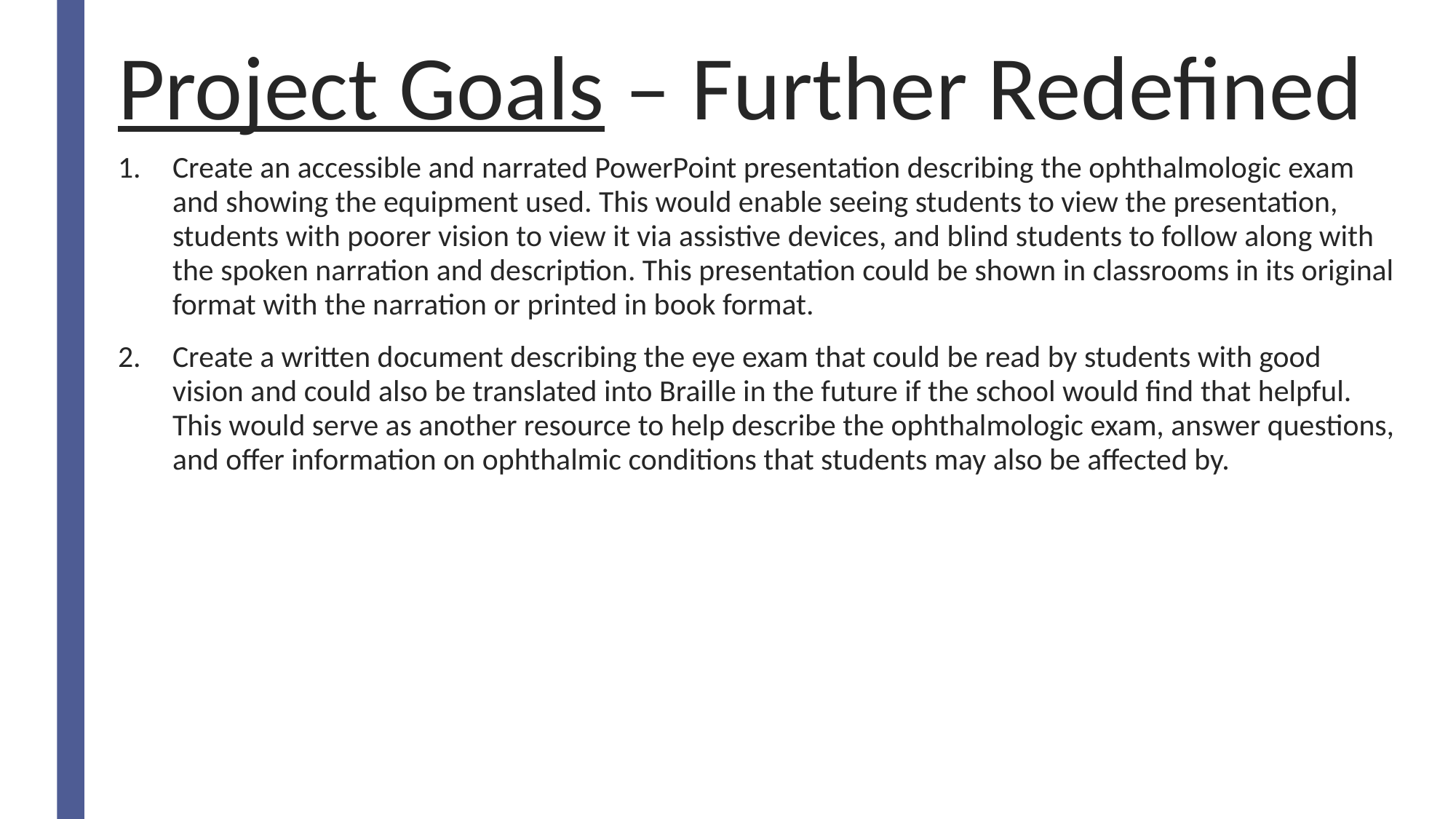

# Project Goals – Further Redefined
Create an accessible and narrated PowerPoint presentation describing the ophthalmologic exam and showing the equipment used. This would enable seeing students to view the presentation, students with poorer vision to view it via assistive devices, and blind students to follow along with the spoken narration and description. This presentation could be shown in classrooms in its original format with the narration or printed in book format.
Create a written document describing the eye exam that could be read by students with good vision and could also be translated into Braille in the future if the school would find that helpful. This would serve as another resource to help describe the ophthalmologic exam, answer questions, and offer information on ophthalmic conditions that students may also be affected by.